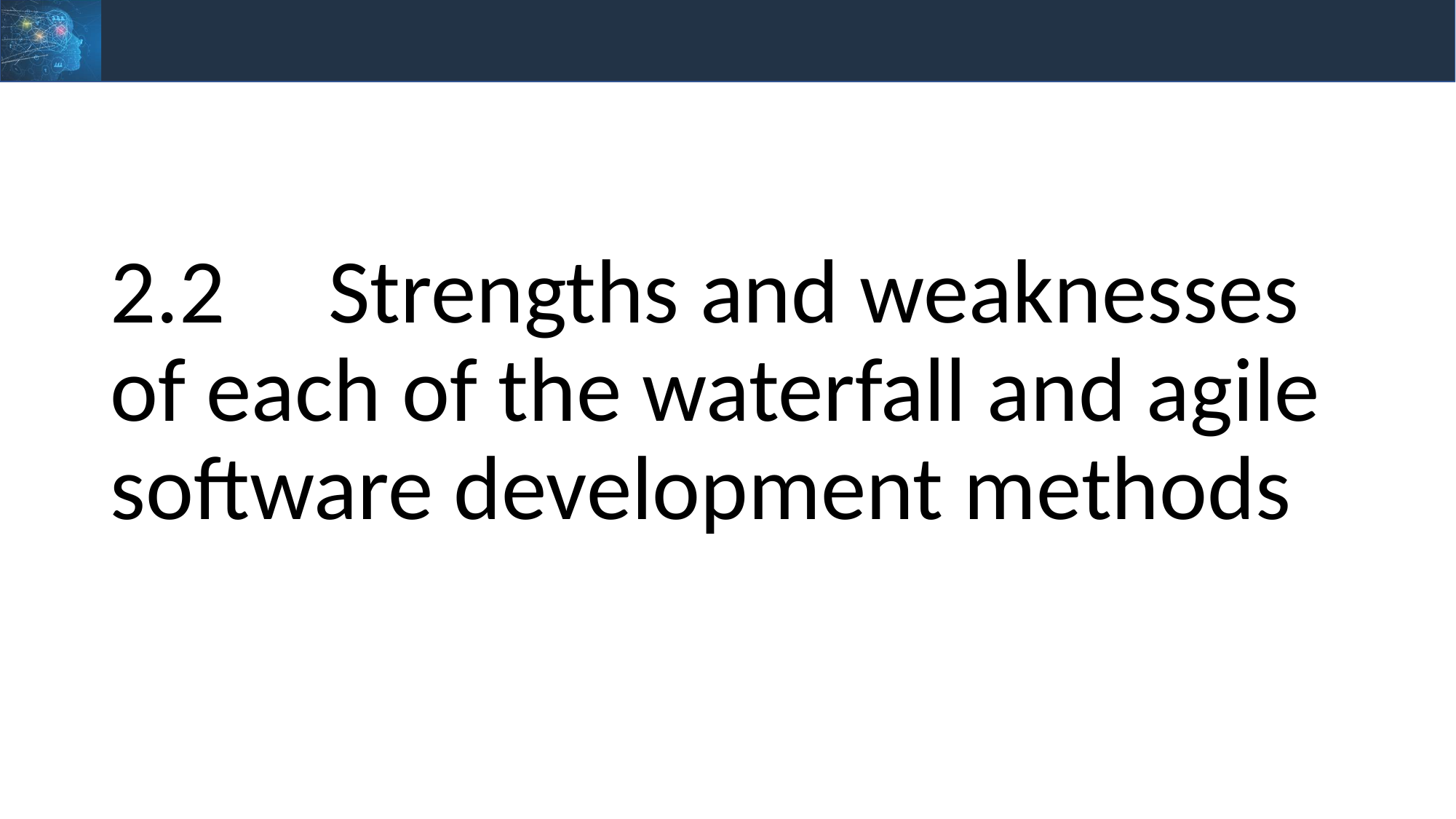

# 2.2	Strengths and weaknesses of each of the waterfall and agile software development methods